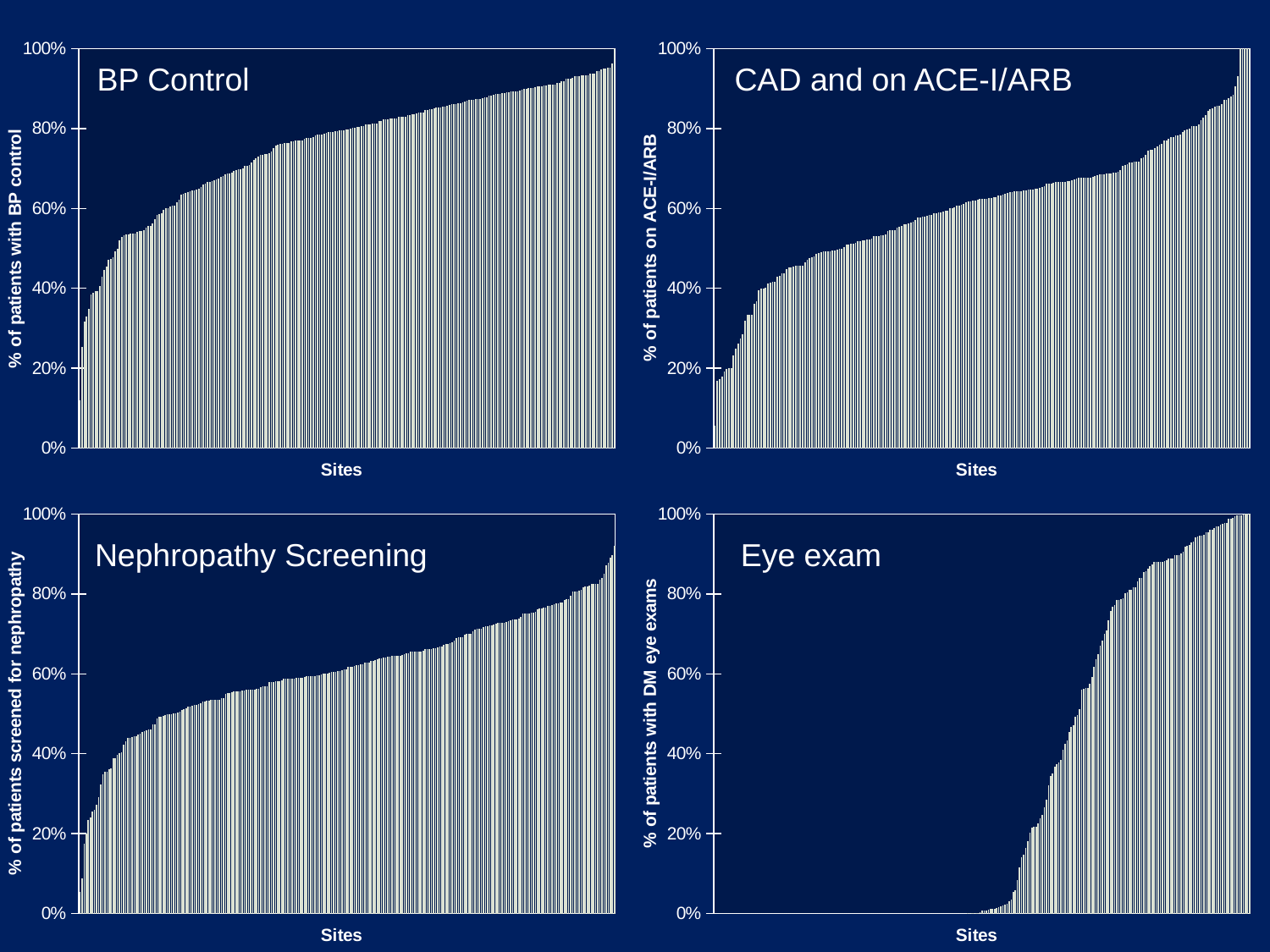

### Chart

| Category |  |
|---|---|

### Chart

| Category |  |
|---|---|
BP Control
CAD and on ACE-I/ARB

### Chart

| Category |  |
|---|---|

### Chart

| Category |  |
|---|---|
Nephropathy Screening
Eye exam